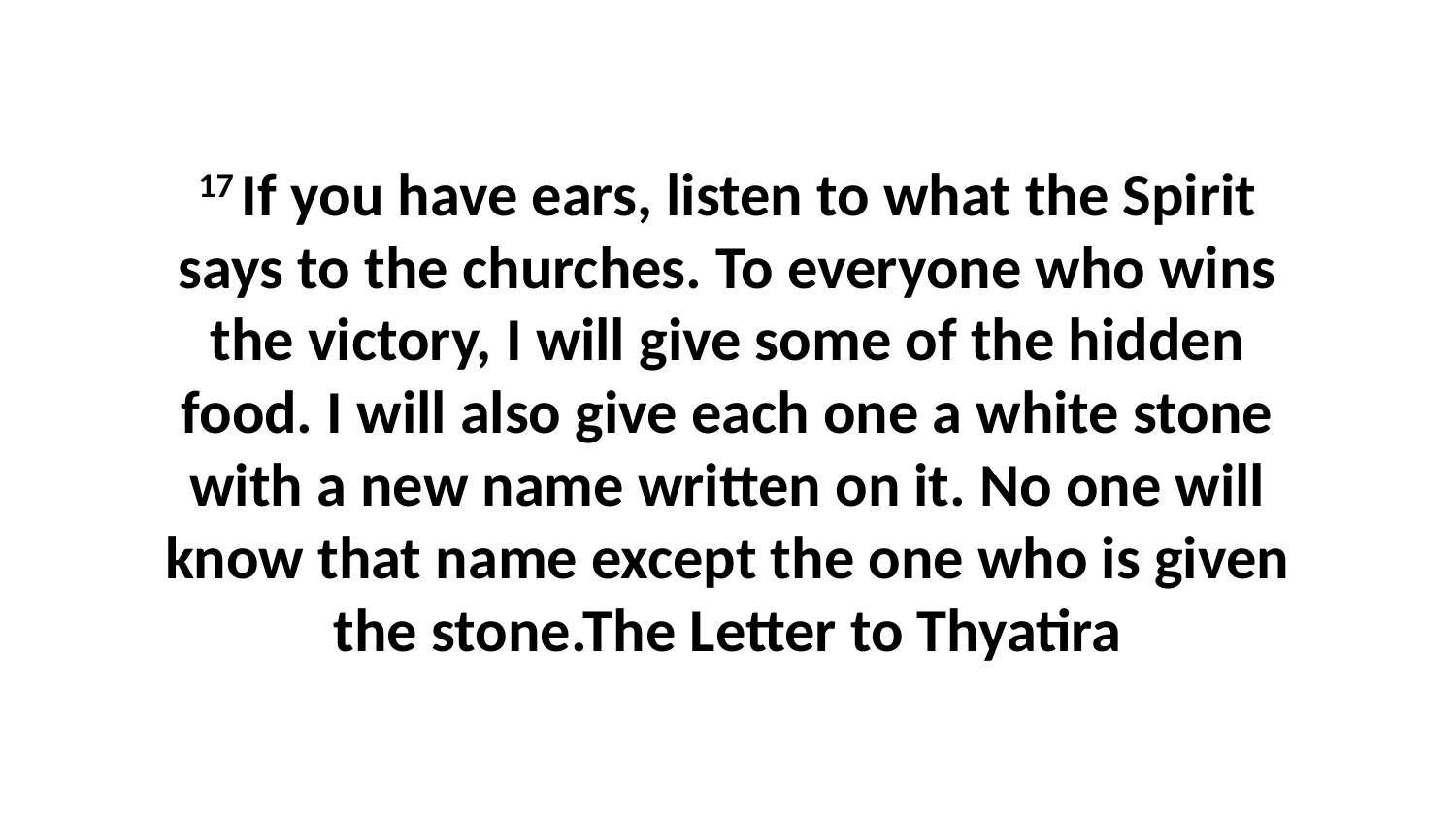

17 If you have ears, listen to what the Spirit says to the churches. To everyone who wins the victory, I will give some of the hidden food. I will also give each one a white stone with a new name written on it. No one will know that name except the one who is given the stone.The Letter to Thyatira